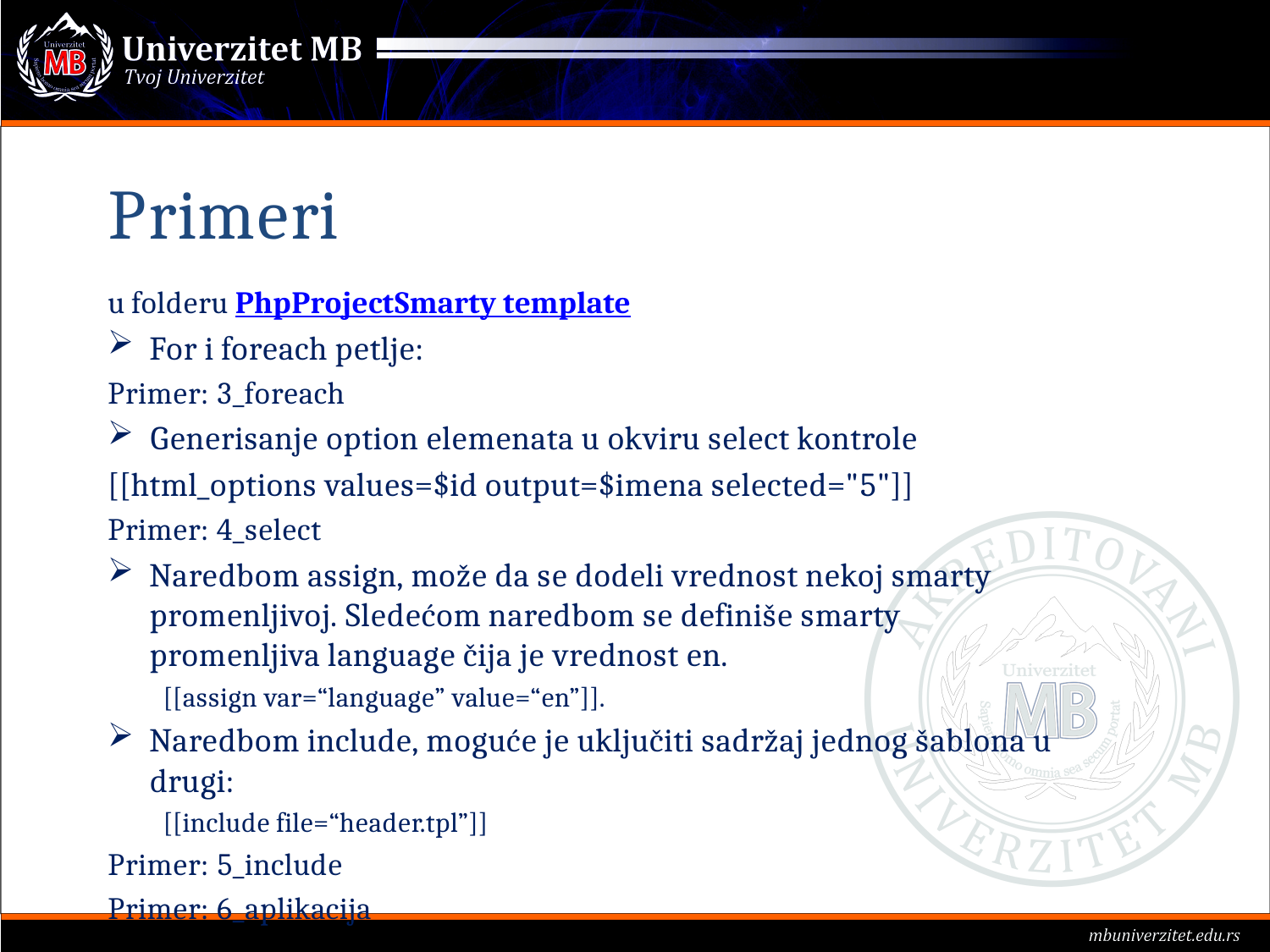

# Primeri
u folderu PhpProjectSmarty template
For i foreach petlje:
Primer: 3_foreach
Generisanje option elemenata u okviru select kontrole
[[html_options values=$id output=$imena selected="5"]]
Primer: 4_select
Naredbom assign, može da se dodeli vrednost nekoj smarty promenljivoj. Sledećom naredbom se definiše smarty promenljiva language čija je vrednost en.
[[assign var=“language” value=“en”]].
Naredbom include, moguće je uključiti sadržaj jednog šablona u drugi:
[[include file=“header.tpl”]]
Primer: 5_include
Primer: 6_aplikacija